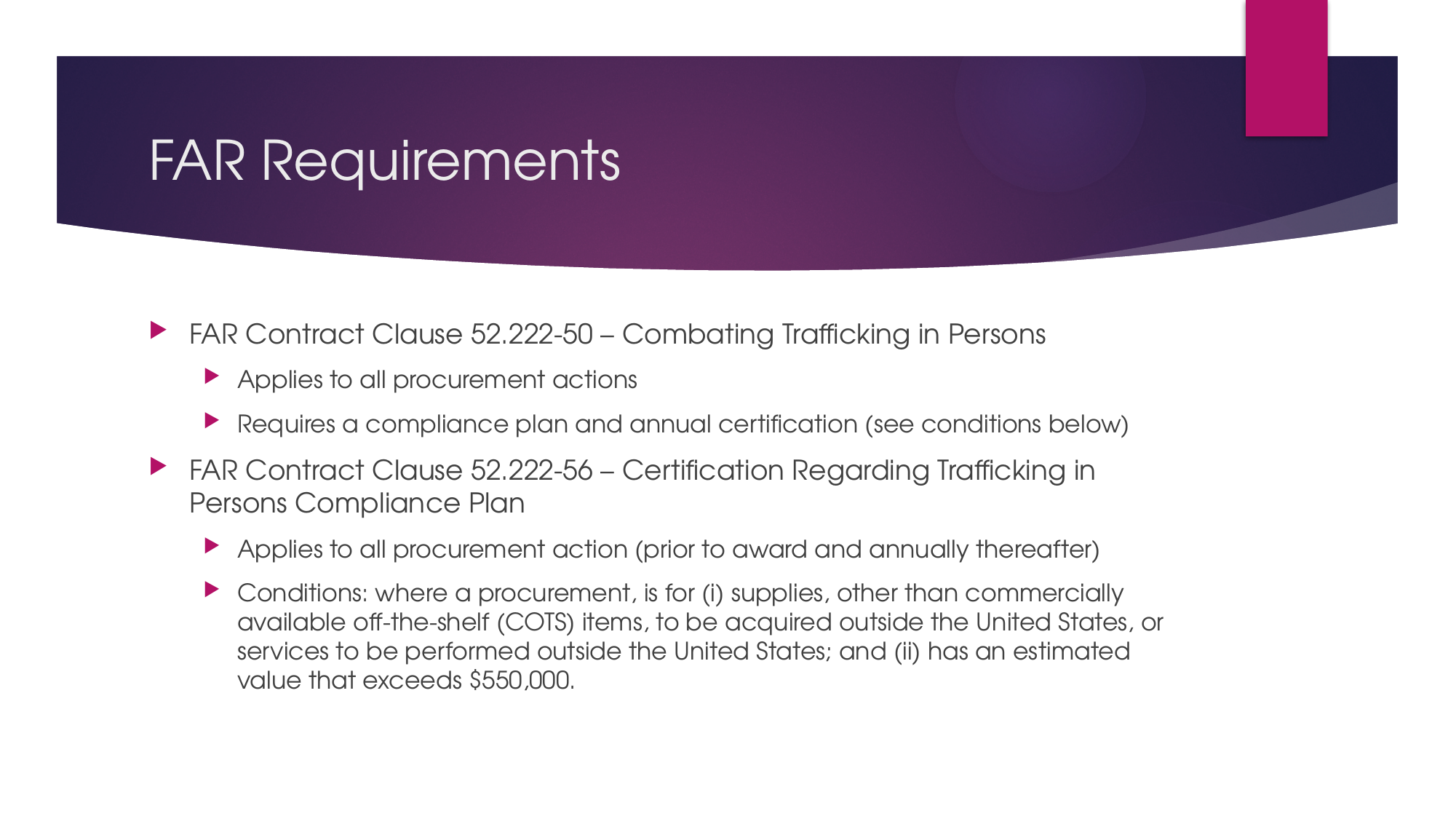

# FAR Requirements
FAR Contract Clause 52.222-50 – Combating Trafficking in Persons
Applies to all procurement actions
Requires a compliance plan and annual certification (see conditions below)
FAR Contract Clause 52.222-56 – Certification Regarding Trafficking in Persons Compliance Plan
Applies to all procurement action (prior to award and annually thereafter)
Conditions: where a procurement, is for (i) supplies, other than commercially available off-the-shelf (COTS) items, to be acquired outside the United States, or services to be performed outside the United States; and (ii) has an estimated value that exceeds $550,000.